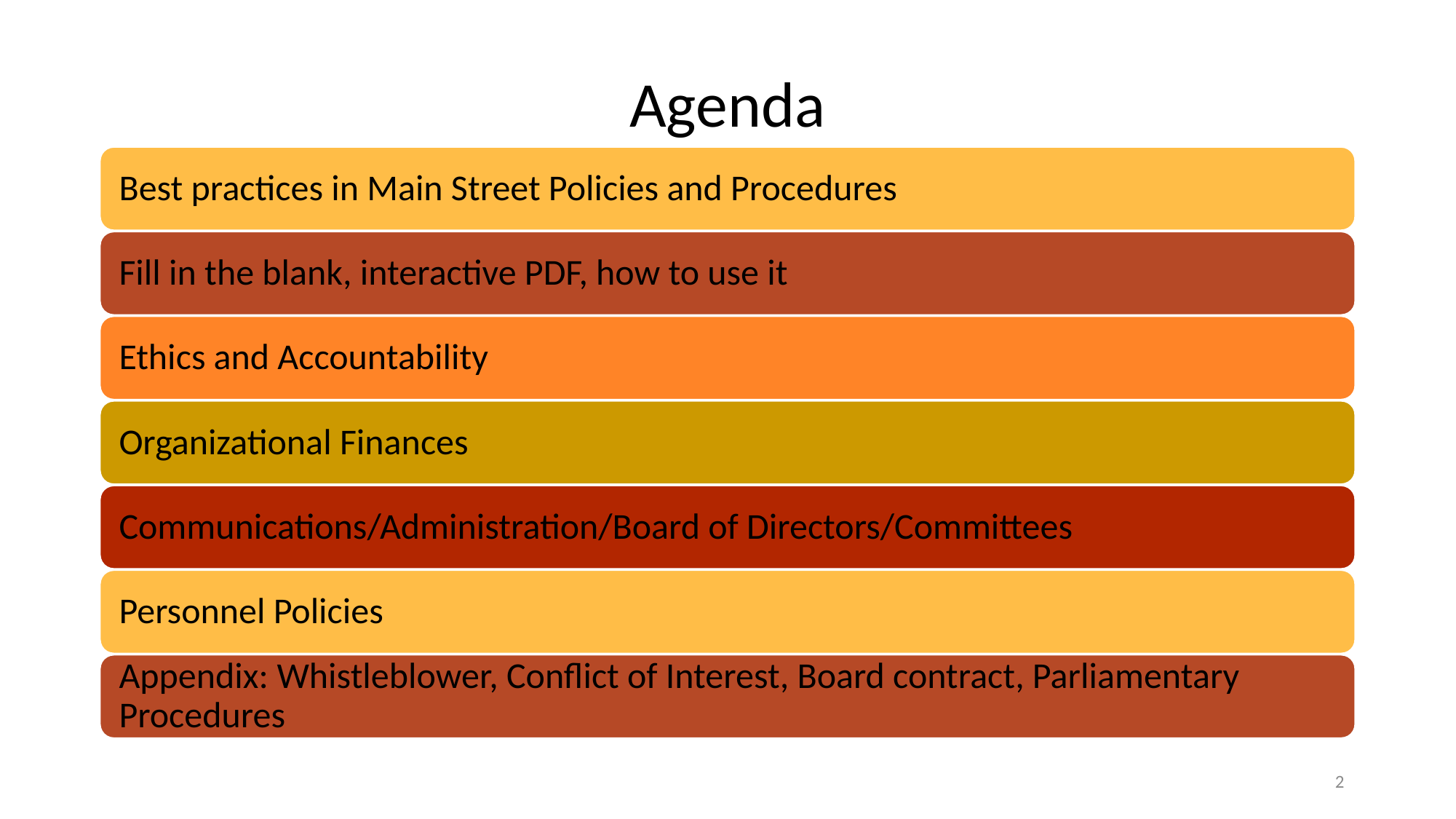

# Agenda
Best practices in Main Street Policies and Procedures
Fill in the blank, interactive PDF, how to use it
Ethics and Accountability
Organizational Finances
Communications/Administration/Board of Directors/Committees
Personnel Policies
Appendix: Whistleblower, Conflict of Interest, Board contract, Parliamentary Procedures
2